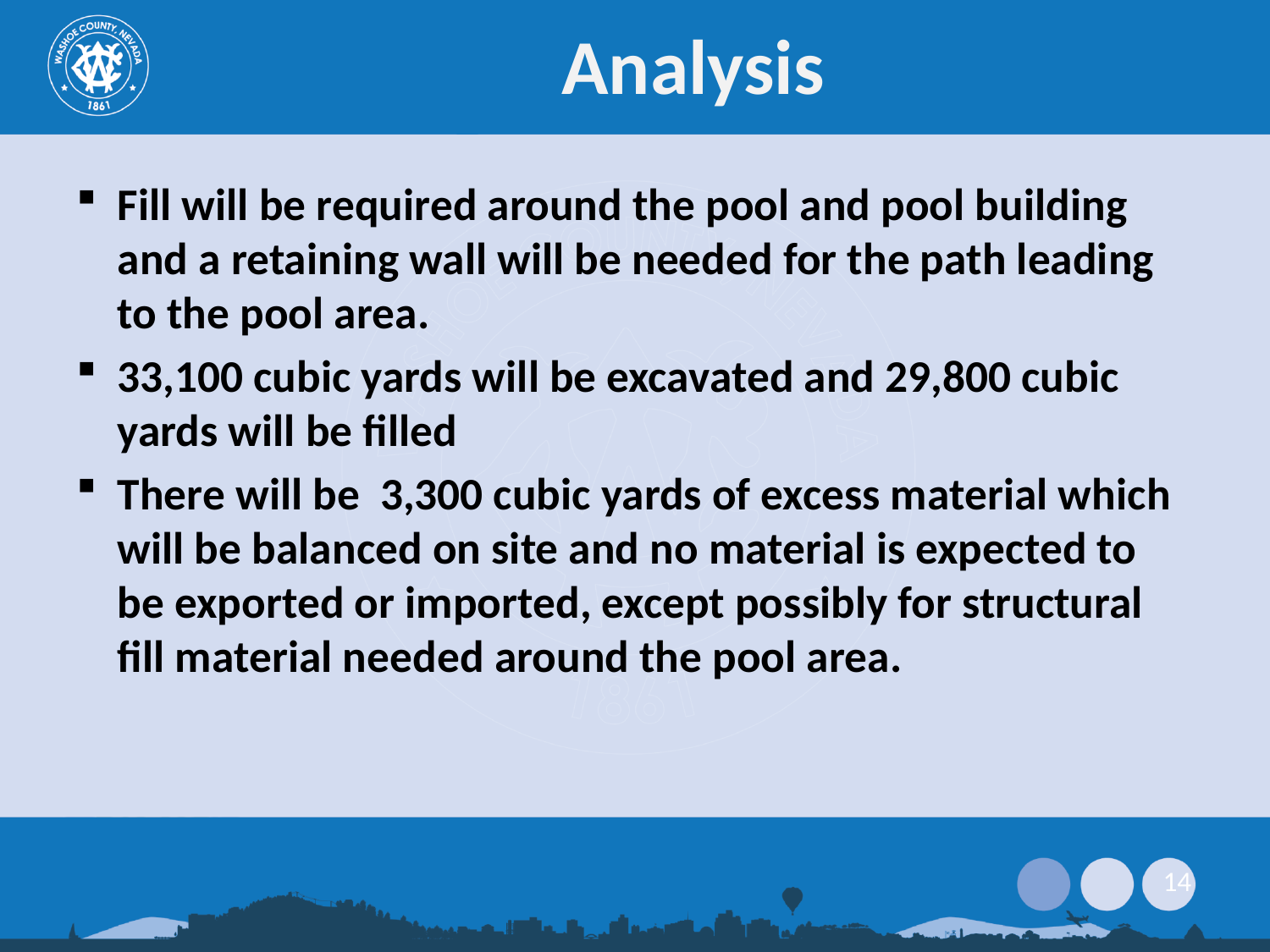

# Analysis
Fill will be required around the pool and pool building and a retaining wall will be needed for the path leading to the pool area.
33,100 cubic yards will be excavated and 29,800 cubic yards will be filled
There will be  3,300 cubic yards of excess material which will be balanced on site and no material is expected to be exported or imported, except possibly for structural fill material needed around the pool area.